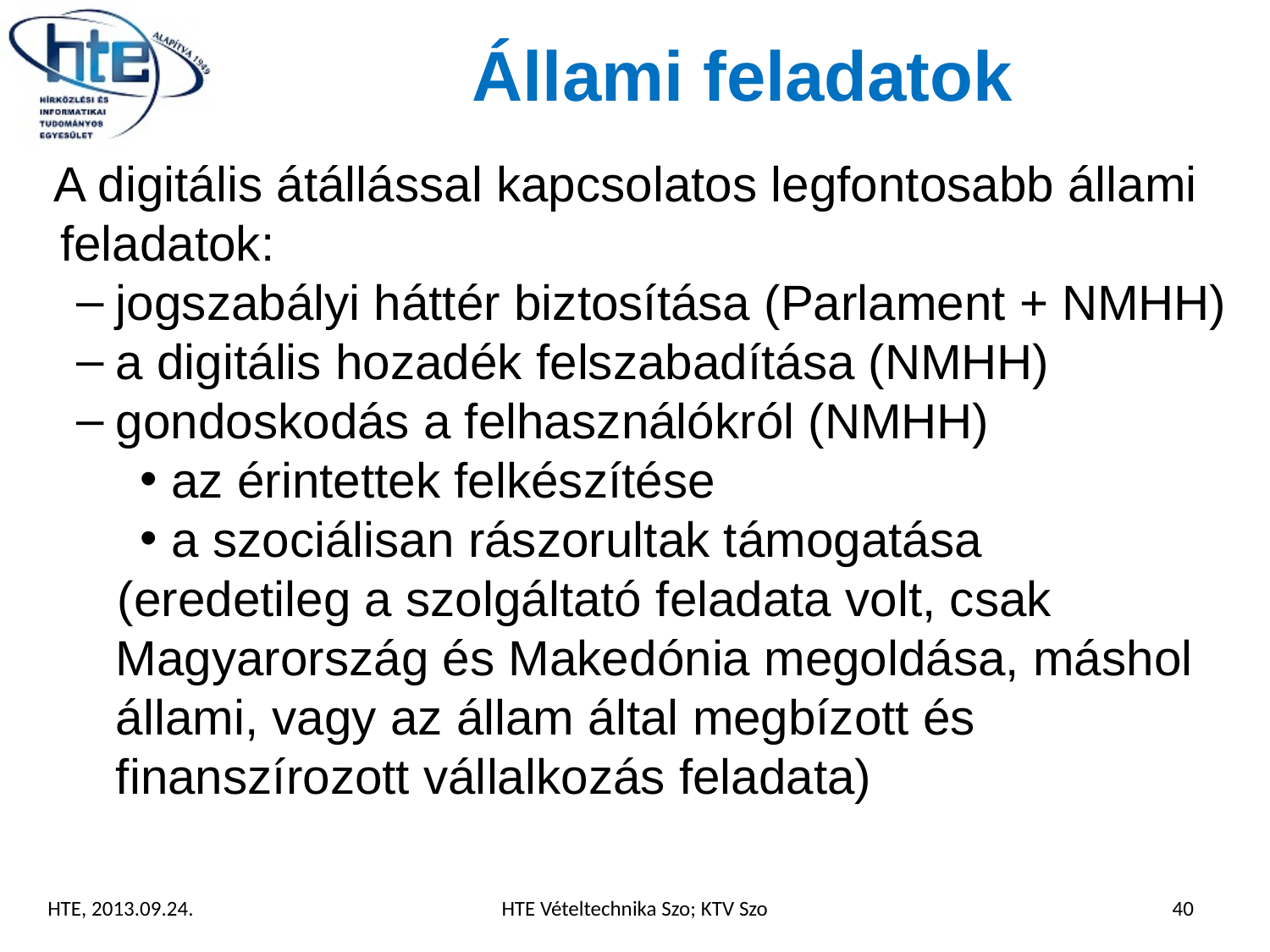

Állami feladatok
   A digitális átállással kapcsolatos legfontosabb állami feladatok:
jogszabályi háttér biztosítása (Parlament + NMHH)
a digitális hozadék felszabadítása (NMHH)
gondoskodás a felhasználókról (NMHH)
az érintettek felkészítése
a szociálisan rászorultak támogatása
   (eredetileg a szolgáltató feladata volt, csak Magyarország és Makedónia megoldása, máshol állami, vagy az állam által megbízott és finanszírozott vállalkozás feladata)
HTE, 2013.09.24.
HTE Vételtechnika Szo; KTV Szo
40